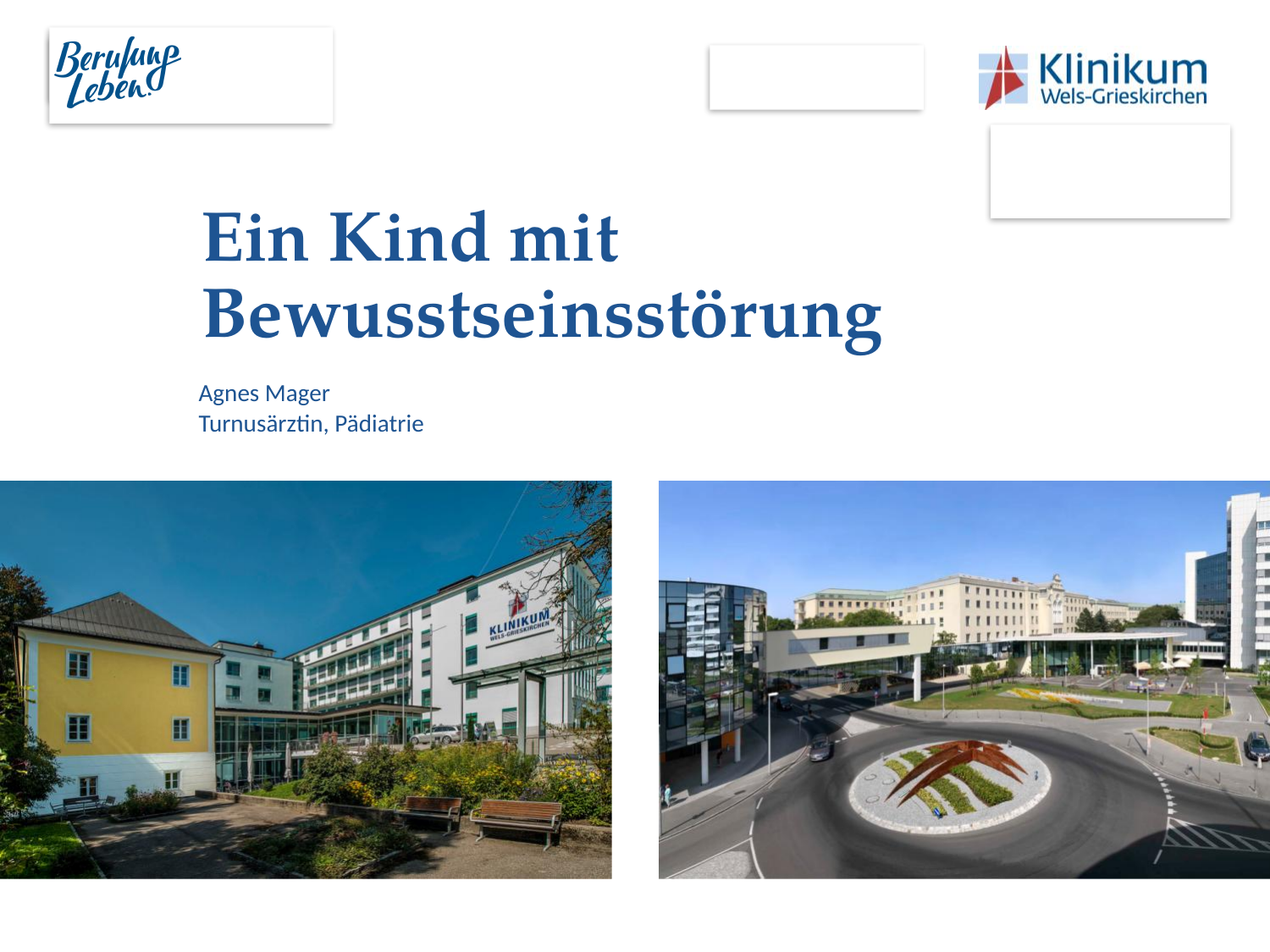

# Ein Kind mit Bewusstseinsstörung
Agnes Mager
Turnusärztin, Pädiatrie